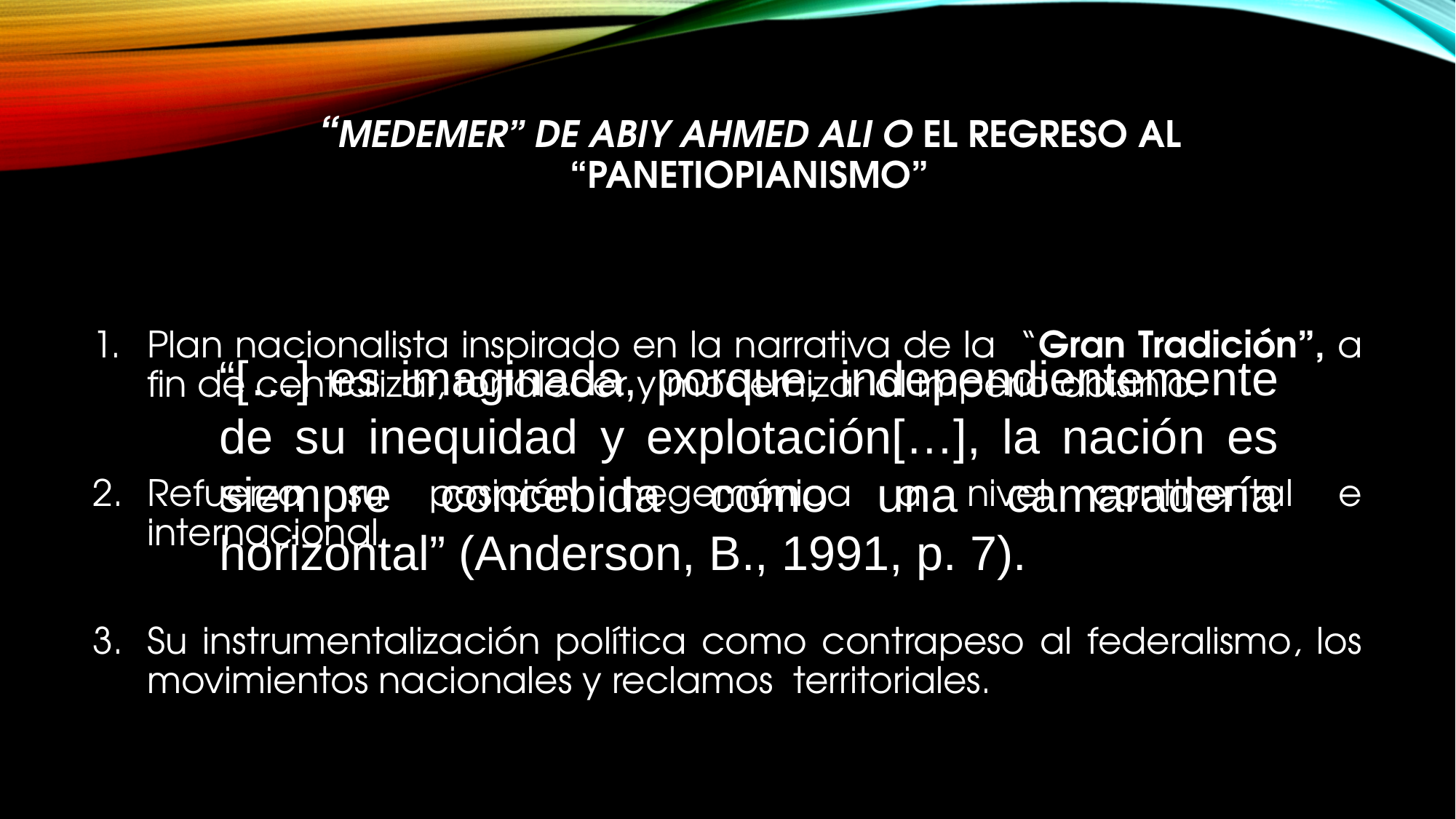

# “Medemer” de Abiy Ahmed Ali o el regreso al “panetiopianismo”

Plan nacionalista inspirado en la narrativa de la  “Gran Tradición”, a fin de centralizar, fortalecer y modernizar al imperio abisinio.

Refuerza su posición hegemónica a nivel continental e internacional.

Su instrumentalización política como contrapeso al federalismo, los movimientos nacionales y reclamos  territoriales.

“[…] es imaginada, porque, independientemente de su inequidad y explotación[…], la nación es siempre concebida como una camaradería horizontal” (Anderson, B., 1991, p. 7).